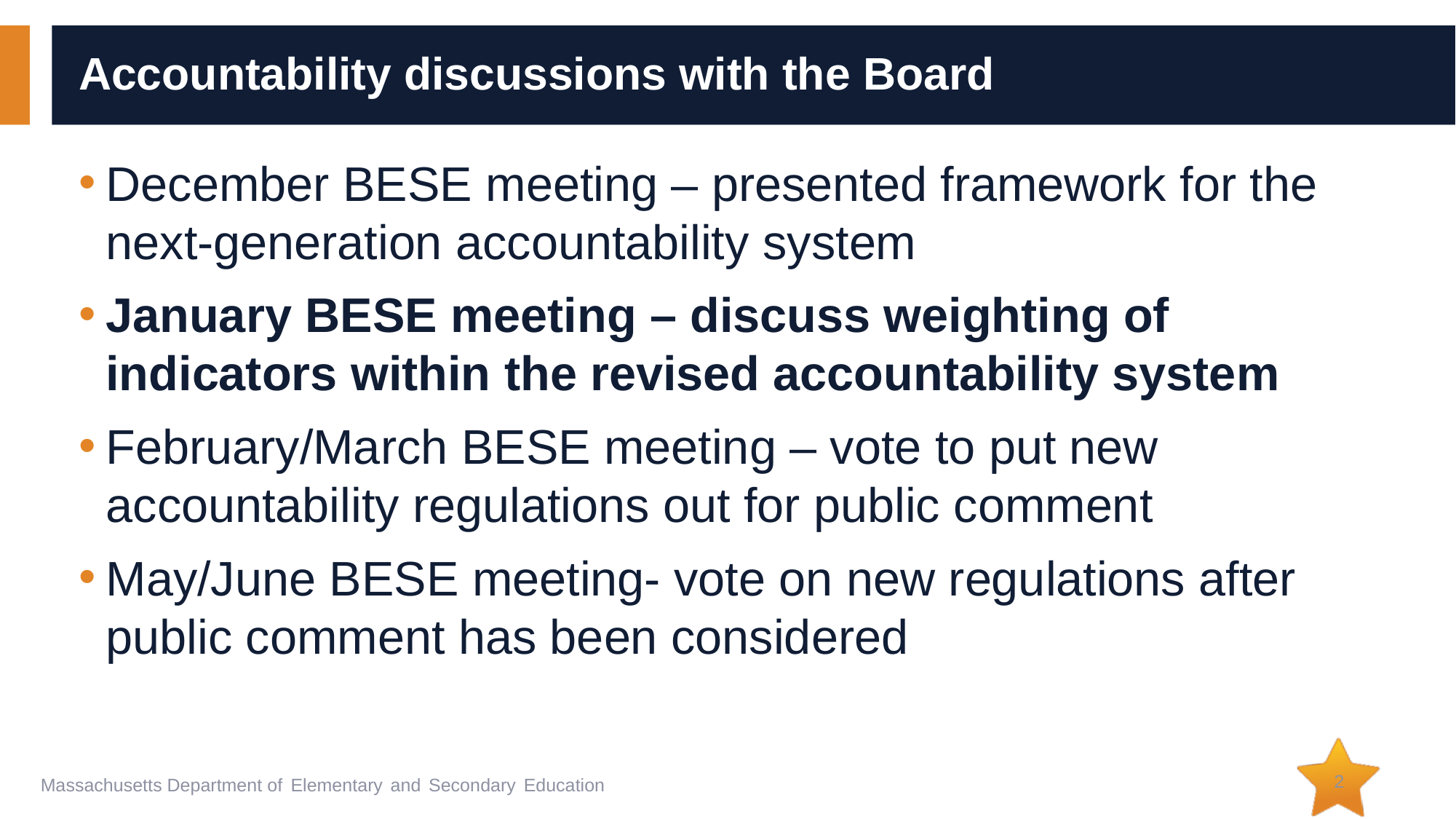

# Accountability discussions with the Board
December BESE meeting – presented framework for the next-generation accountability system
January BESE meeting – discuss weighting of indicators within the revised accountability system
February/March BESE meeting – vote to put new accountability regulations out for public comment
May/June BESE meeting- vote on new regulations after public comment has been considered
2